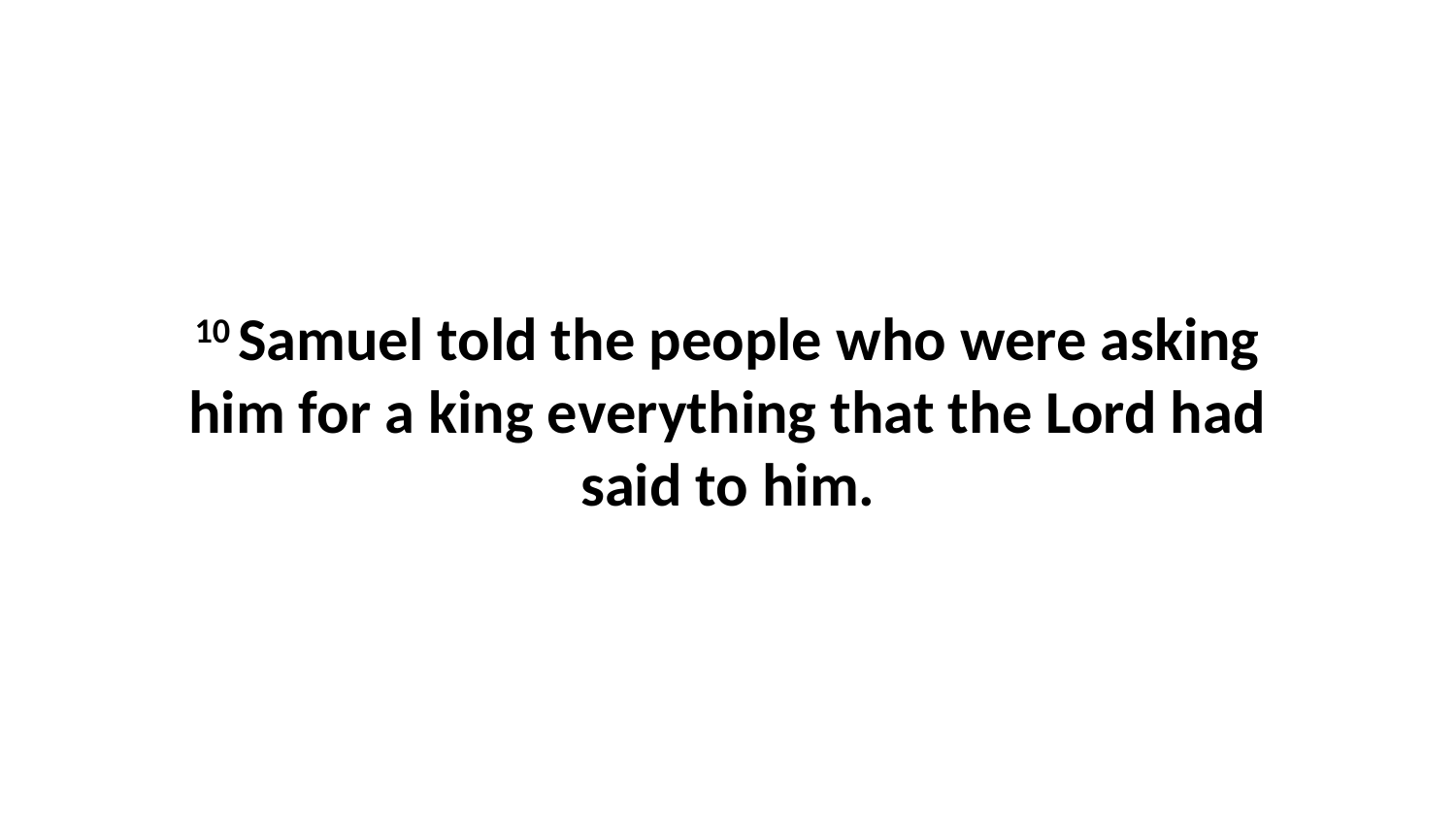

10 Samuel told the people who were asking him for a king everything that the Lord had said to him.